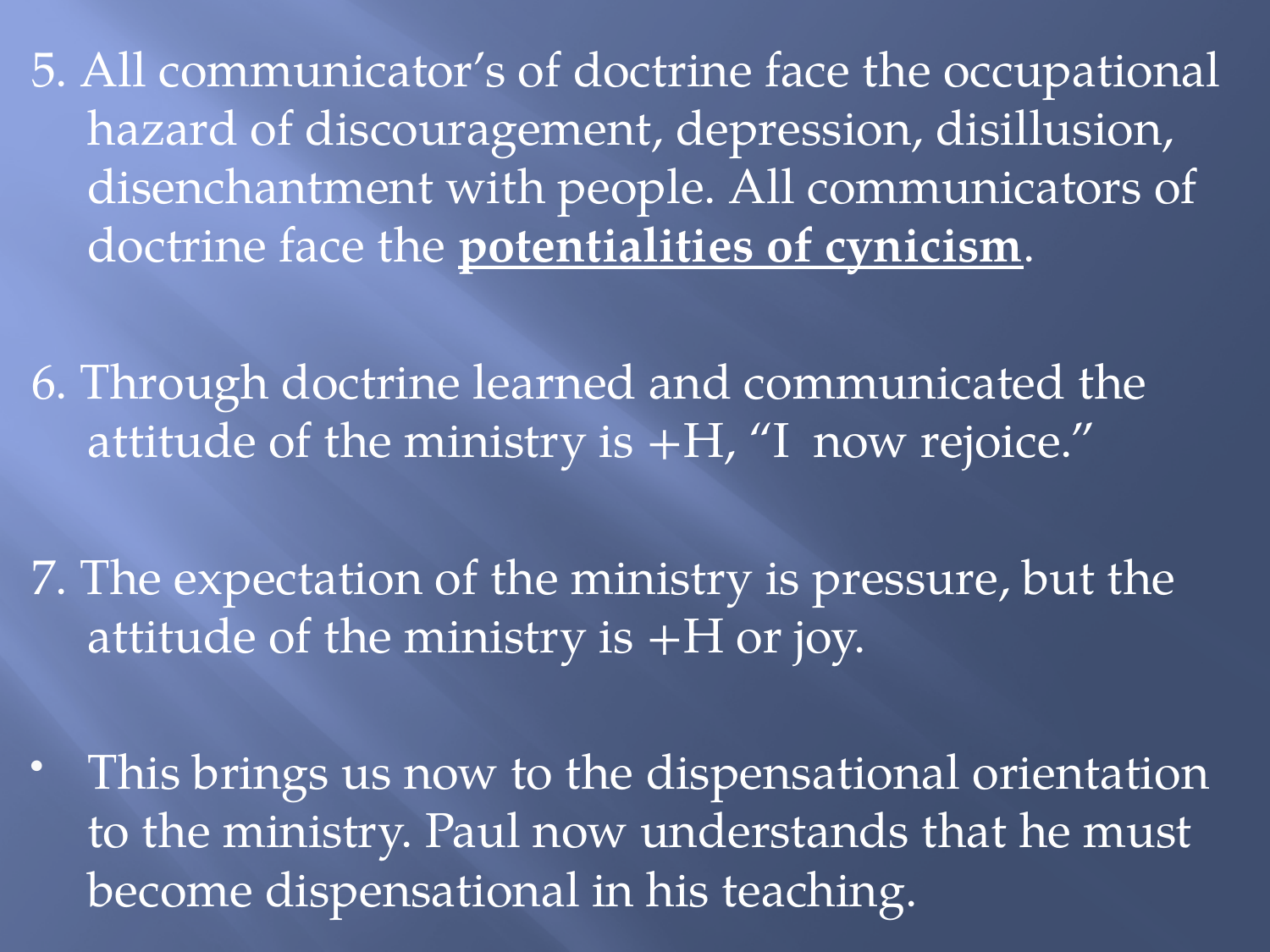

5. All communicator’s of doctrine face the occupational hazard of discouragement, depression, disillusion, disenchantment with people. All communicators of doctrine face the potentialities of cynicism.

6. Through doctrine learned and communicated the attitude of the ministry is +H, “I  now rejoice.”

7. The expectation of the ministry is pressure, but the attitude of the ministry is +H or joy.

This brings us now to the dispensational orientation to the ministry. Paul now understands that he must become dispensational in his teaching.